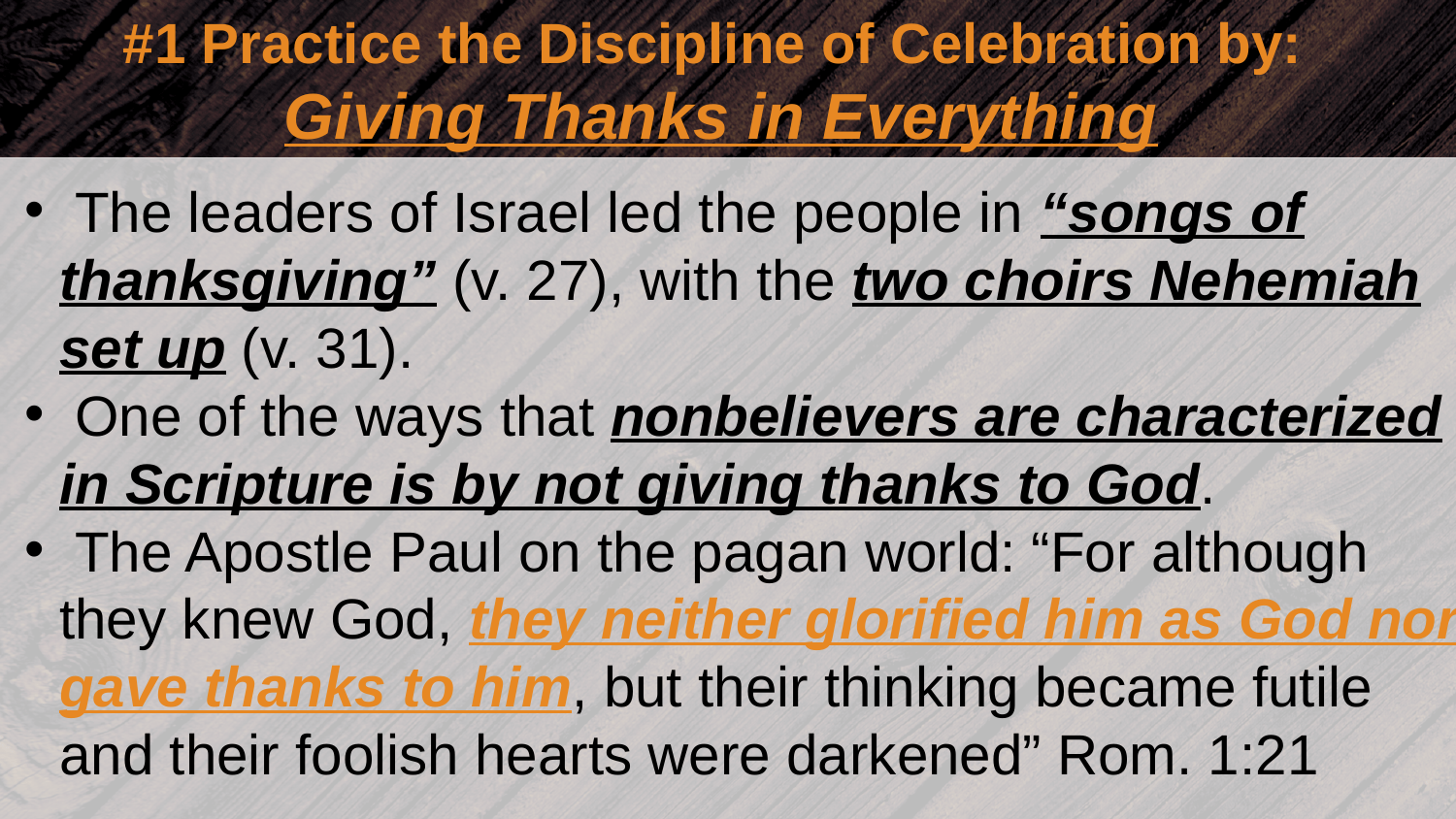

#1 Practice the Discipline of Celebration by:
Giving Thanks in Everything

 The leaders of Israel led the people in “songs of thanksgiving” (v. 27), with the two choirs Nehemiah set up (v. 31).
 One of the ways that nonbelievers are characterized in Scripture is by not giving thanks to God.
 The Apostle Paul on the pagan world: “For although they knew God, they neither glorified him as God nor gave thanks to him, but their thinking became futile and their foolish hearts were darkened” Rom. 1:21